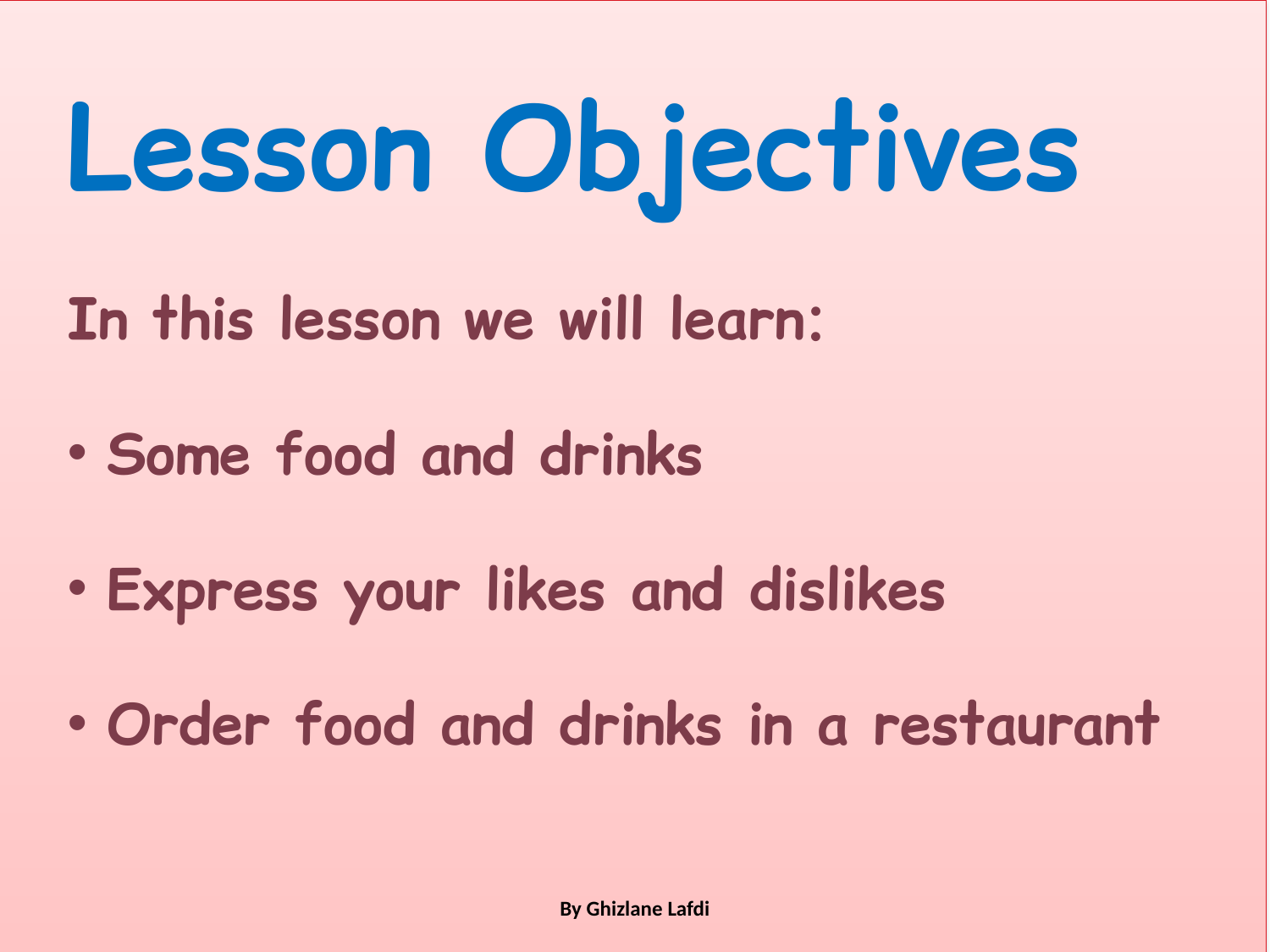

#
Lesson Objectives

In this lesson we will learn:

Some food and drinks

Express your likes and dislikes

Order food and drinks in a restaurant

By Ghizlane Lafdi